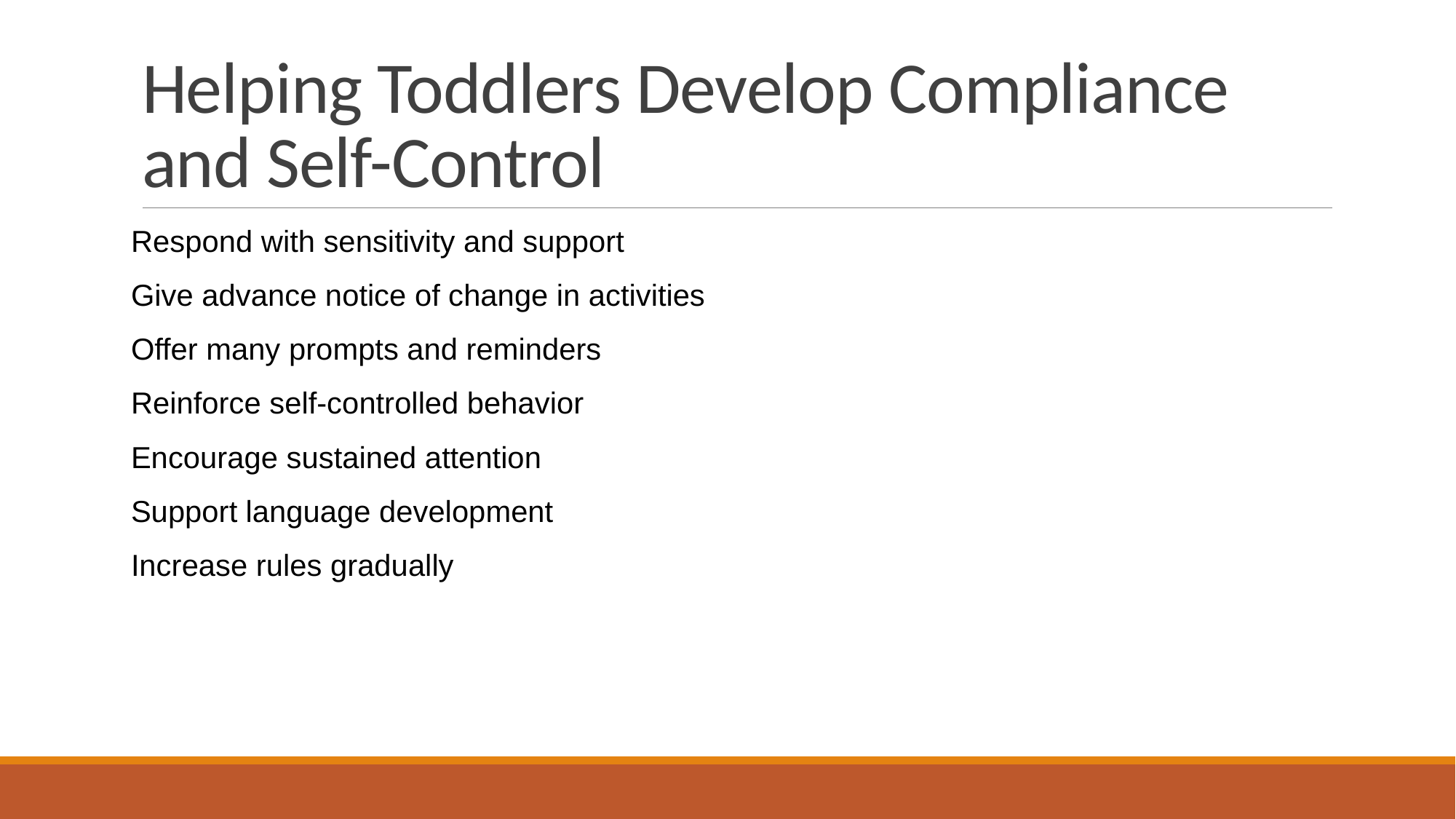

# Helping Toddlers Develop Compliance and Self-Control
Respond with sensitivity and support
Give advance notice of change in activities
Offer many prompts and reminders
Reinforce self-controlled behavior
Encourage sustained attention
Support language development
Increase rules gradually